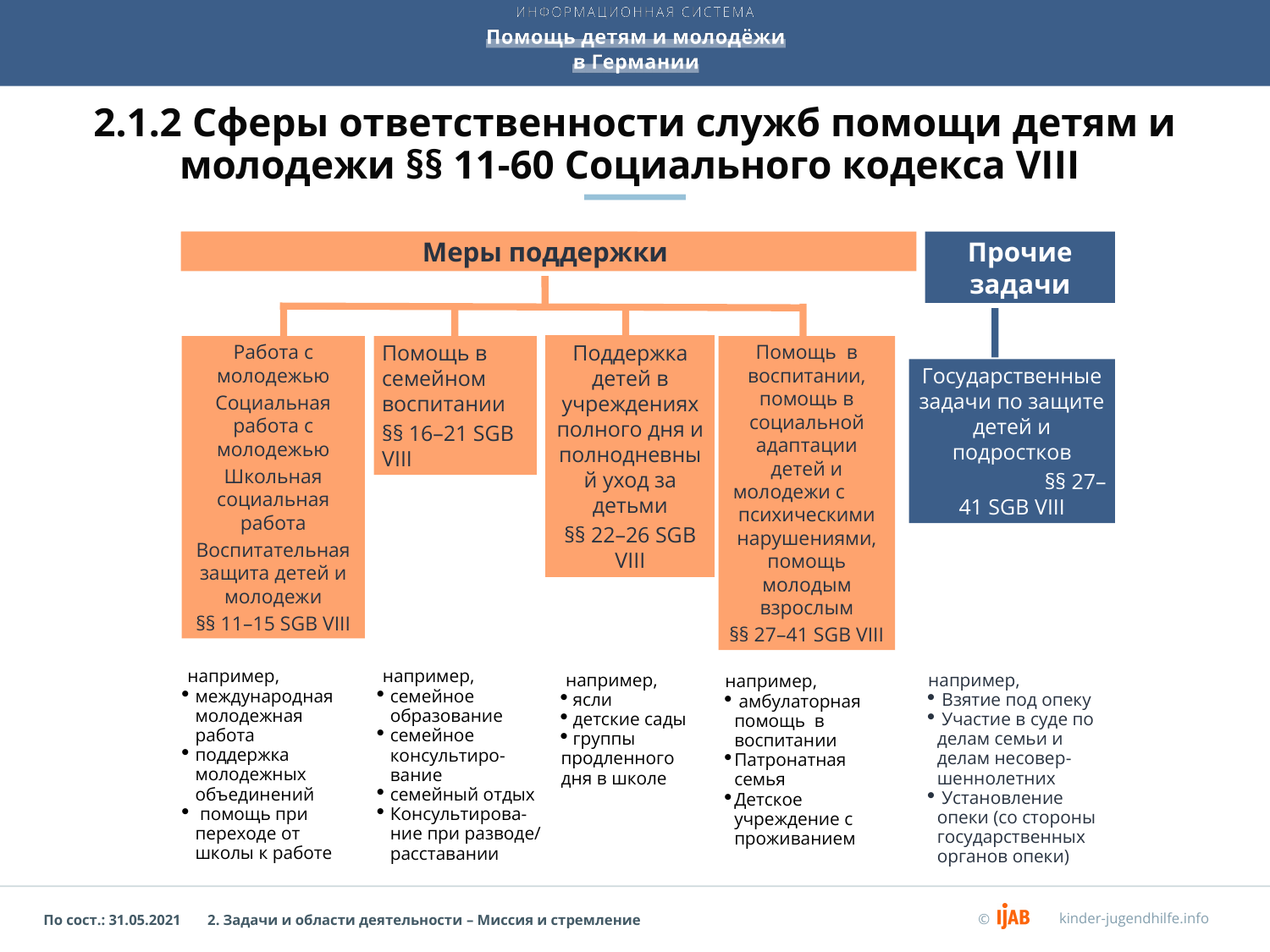

# 2.1.2 Сферы ответственности служб помощи детям и молодежи §§ 11-60 Социального кодекса VIII
Меры поддержки

Прочие задачи

Работа с молодежью
Социальная работа с молодежью
Школьная социальная работа
Воспитательная защита детей и молодежи
§§ 11–15 SGB VIII

Помощь в семейном воспитании
§§ 16–21 SGB VIII

Поддержка детей в учреждениях полного дня и полнодневный уход за детьми
§§ 22–26 SGB VIII

Государственные задачи по защите детей и подростков
	§§ 27–41 SGB VIII
Помощь  в воспитании, помощь в социальной адаптации детей и молодежи с        психическими нарушениями, помощь молодым взрослым
§§ 27–41 SGB VIII
 например,
международная молодежная
работа
поддержка молодежных объединений
 помощь при переходе от
школы к работе
 например,
семейное образование
семейное консультиро-
вание
семейный отдых
Консультирова-
ние при разводе/ расставании
например,
 Взятие под опеку
 Участие в суде по делам семьи и делам несовер-шеннолетних
 Установление опеки (со стороны государственных органов опеки)
 например,
 ясли
 детские сады
 группы продленного
дня в школе
например,
 амбулаторная помощь  в воспитании
Патронатная
семья
Детское учреждение с проживанием
2. Задачи и области деятельности – Миссия и стремление